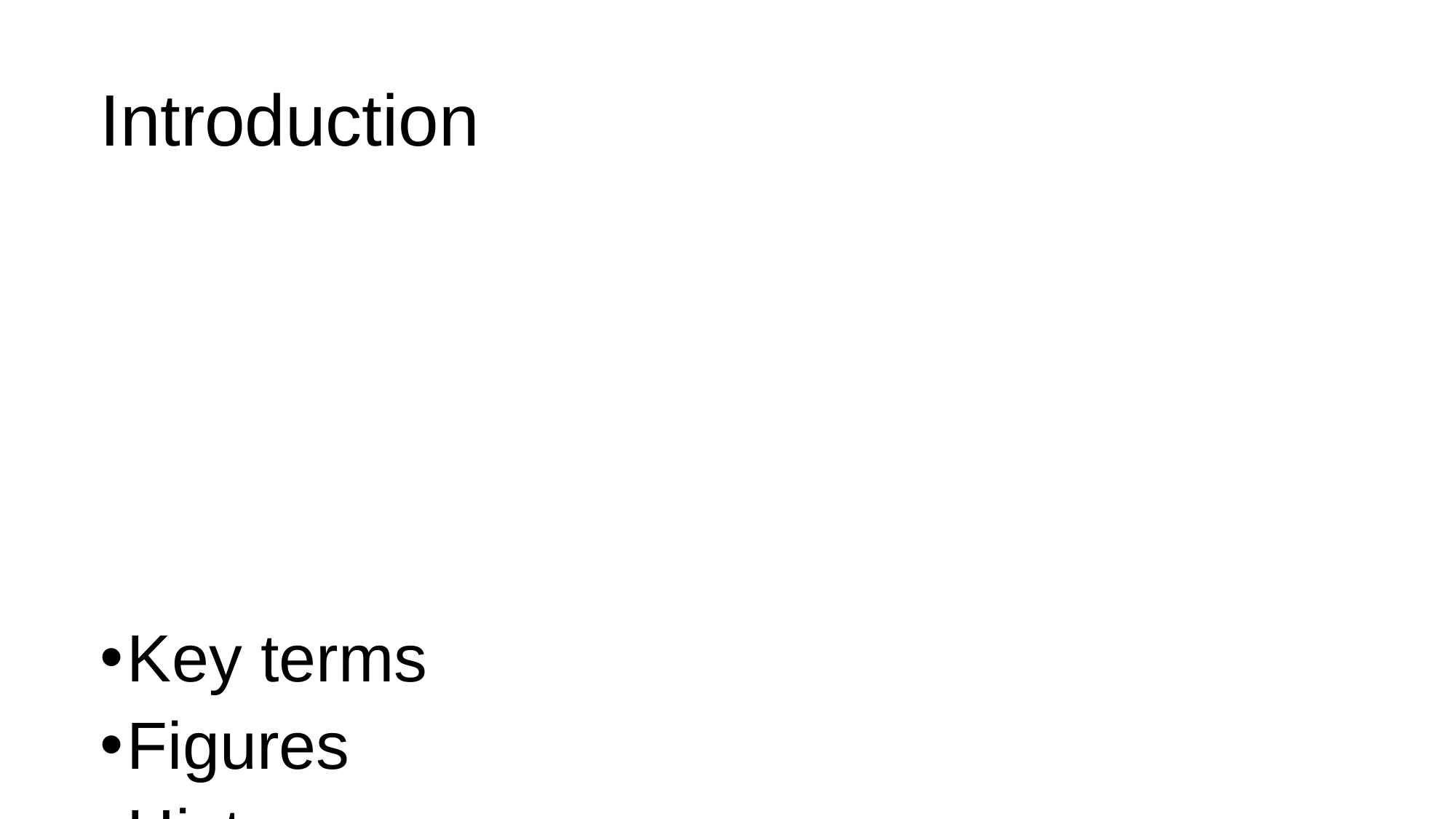

# Introduction

Key terms
Figures
History
Legal instruments